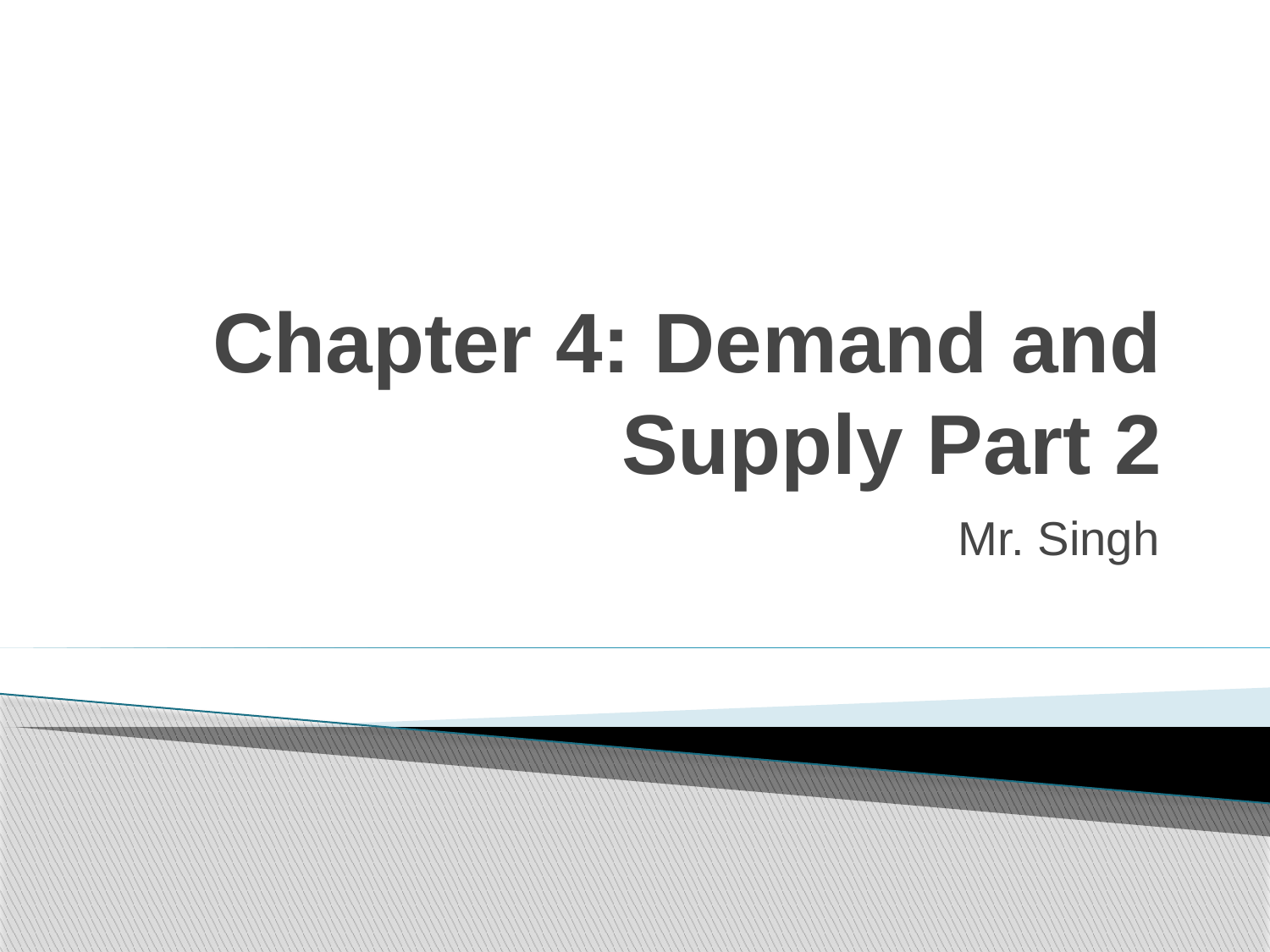

# Chapter 4: Demand and Supply Part 2
Mr. Singh